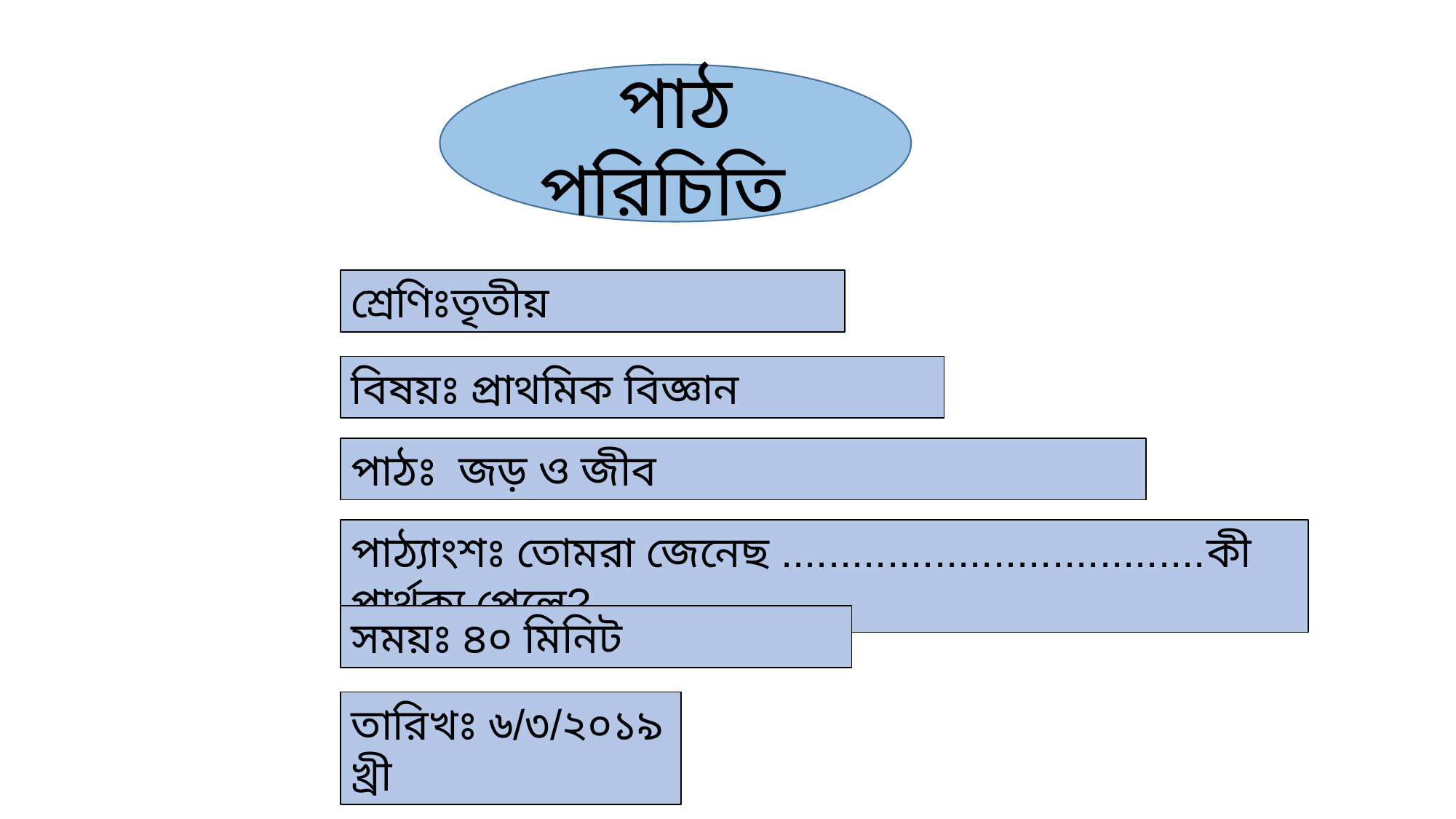

পাঠ পরিচিতি
শ্রেণিঃতৃতীয়
বিষয়ঃ প্রাথমিক বিজ্ঞান
পাঠঃ  জড় ও জীব
পাঠ্যাংশঃ তোমরা জেনেছ ....................................কী পার্থক্য পেলে?
সময়ঃ ৪০ মিনিট
তারিখঃ ৬/৩/২০১৯ খ্রী